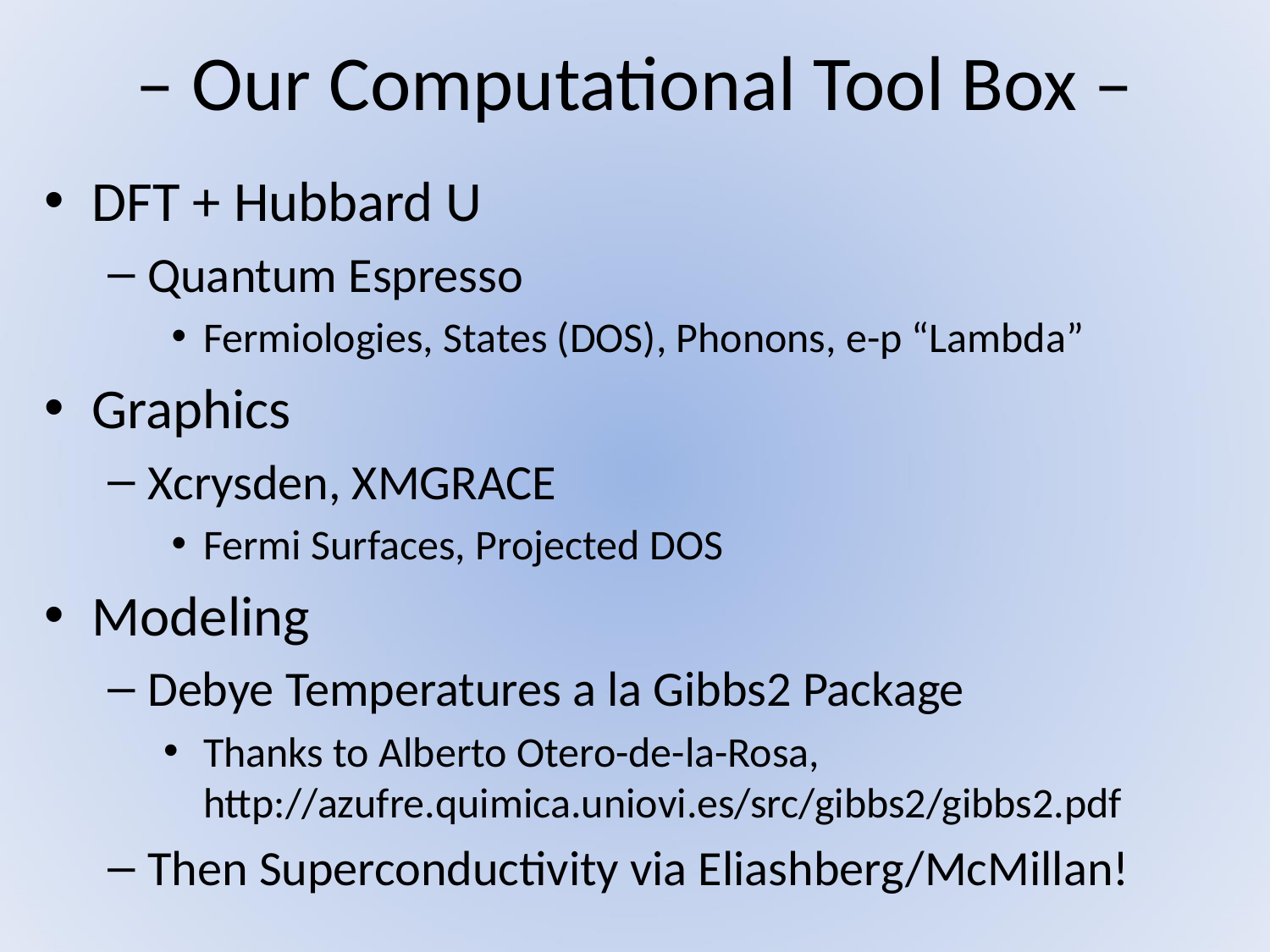

# – Our Computational Tool Box –
DFT + Hubbard U
Quantum Espresso
Fermiologies, States (DOS), Phonons, e-p “Lambda”
Graphics
Xcrysden, XMGRACE
Fermi Surfaces, Projected DOS
Modeling
Debye Temperatures a la Gibbs2 Package
Thanks to Alberto Otero-de-la-Rosa, http://azufre.quimica.uniovi.es/src/gibbs2/gibbs2.pdf
Then Superconductivity via Eliashberg/McMillan!